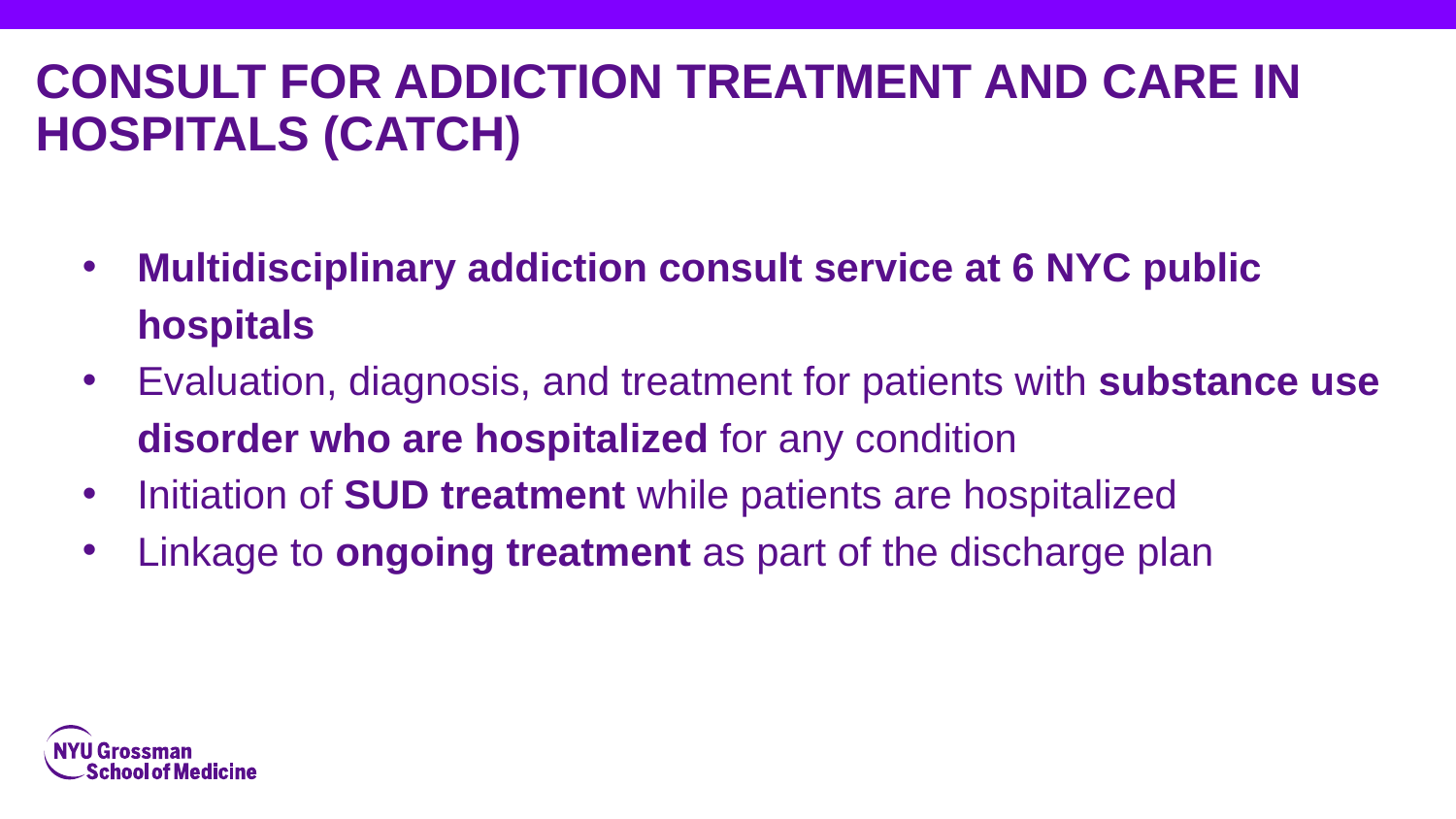

# CONSULT FOR ADDICTION TREATMENT AND CARE IN HOSPITALS (CATCH)
Multidisciplinary addiction consult service at 6 NYC public hospitals
Evaluation, diagnosis, and treatment for patients with substance use disorder who are hospitalized for any condition
Initiation of SUD treatment while patients are hospitalized
Linkage to ongoing treatment as part of the discharge plan